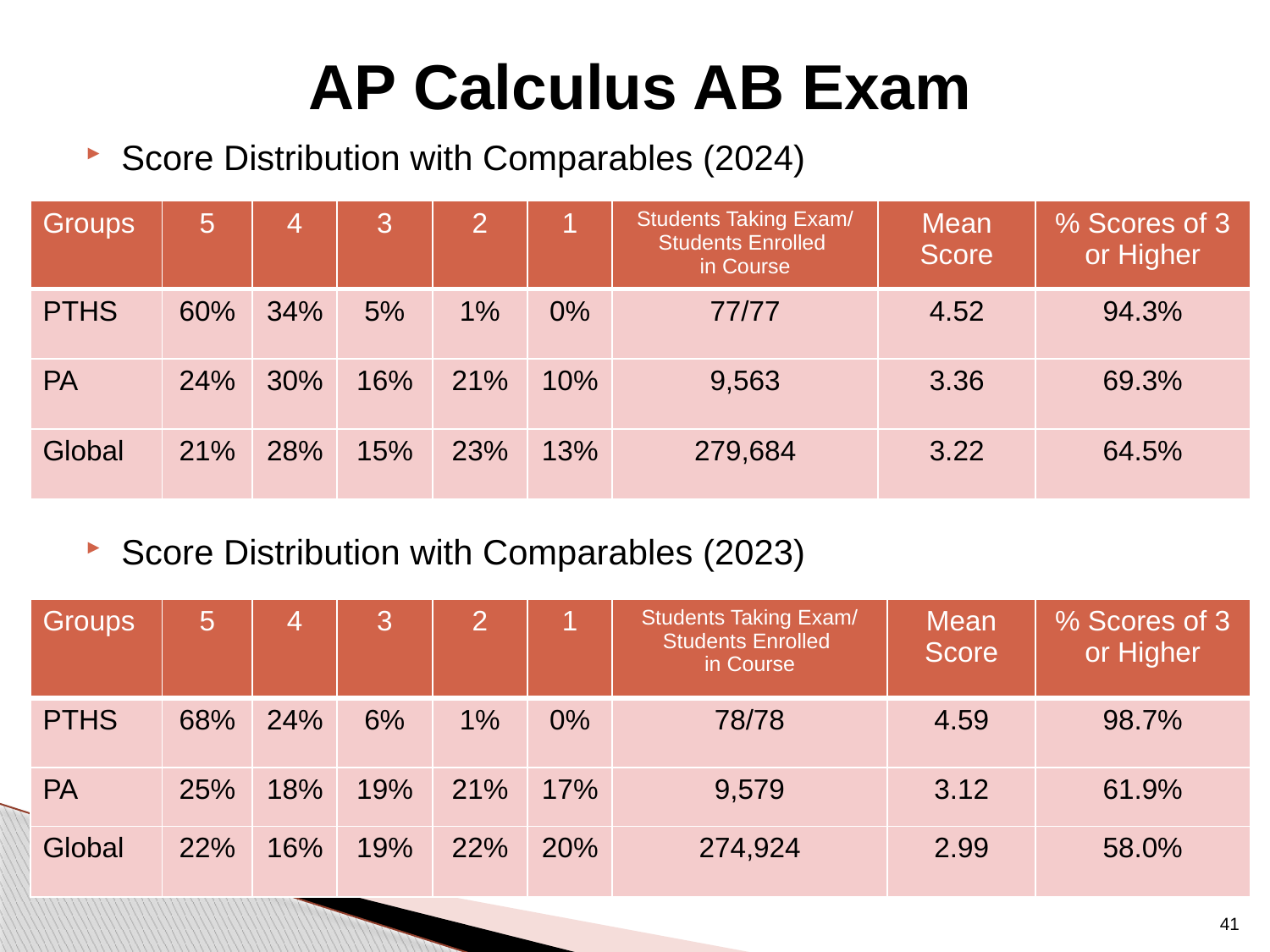

# AP Calculus AB Exam
Score Distribution with Comparables (2024)

Score Distribution with Comparables (2023)

| Groups | 5 | 4 | 3 | 2 | 1 | Students Taking Exam/ Students Enrolled in Course | Mean Score | % Scores of 3 or Higher |
| --- | --- | --- | --- | --- | --- | --- | --- | --- |
| PTHS | 60% | 34% | 5% | 1% | 0% | 77/77 | 4.52 | 94.3% |
| PA | 24% | 30% | 16% | 21% | 10% | 9,563 | 3.36 | 69.3% |
| Global | 21% | 28% | 15% | 23% | 13% | 279,684 | 3.22 | 64.5% |
| Groups | 5 | 4 | 3 | 2 | 1 | Students Taking Exam/ Students Enrolled in Course | Mean Score | % Scores of 3 or Higher |
| --- | --- | --- | --- | --- | --- | --- | --- | --- |
| PTHS | 68% | 24% | 6% | 1% | 0% | 78/78 | 4.59 | 98.7% |
| PA | 25% | 18% | 19% | 21% | 17% | 9,579 | 3.12 | 61.9% |
| Global | 22% | 16% | 19% | 22% | 20% | 274,924 | 2.99 | 58.0% |
41